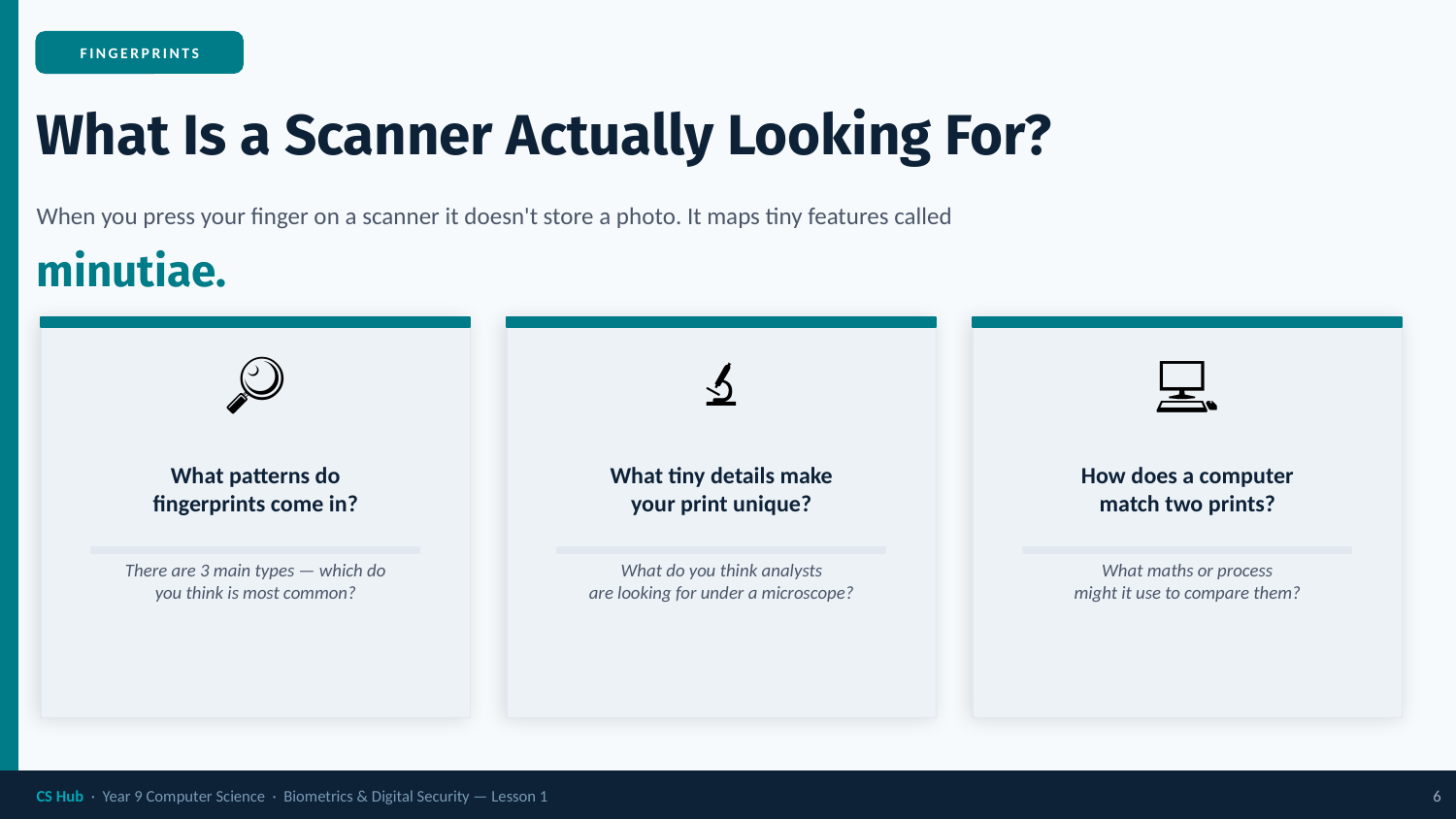

FINGERPRINTS
What Is a Scanner Actually Looking For?
When you press your finger on a scanner it doesn't store a photo. It maps tiny features called
minutiae.

🔎
🔬
💻
What patterns do
fingerprints come in?
What tiny details make
your print unique?
How does a computer
match two prints?

There are 3 main types — which do
you think is most common?
What do you think analysts
are looking for under a microscope?
What maths or process
might it use to compare them?

CS Hub  ·  Year 9 Computer Science  ·  Biometrics & Digital Security — Lesson 1
6